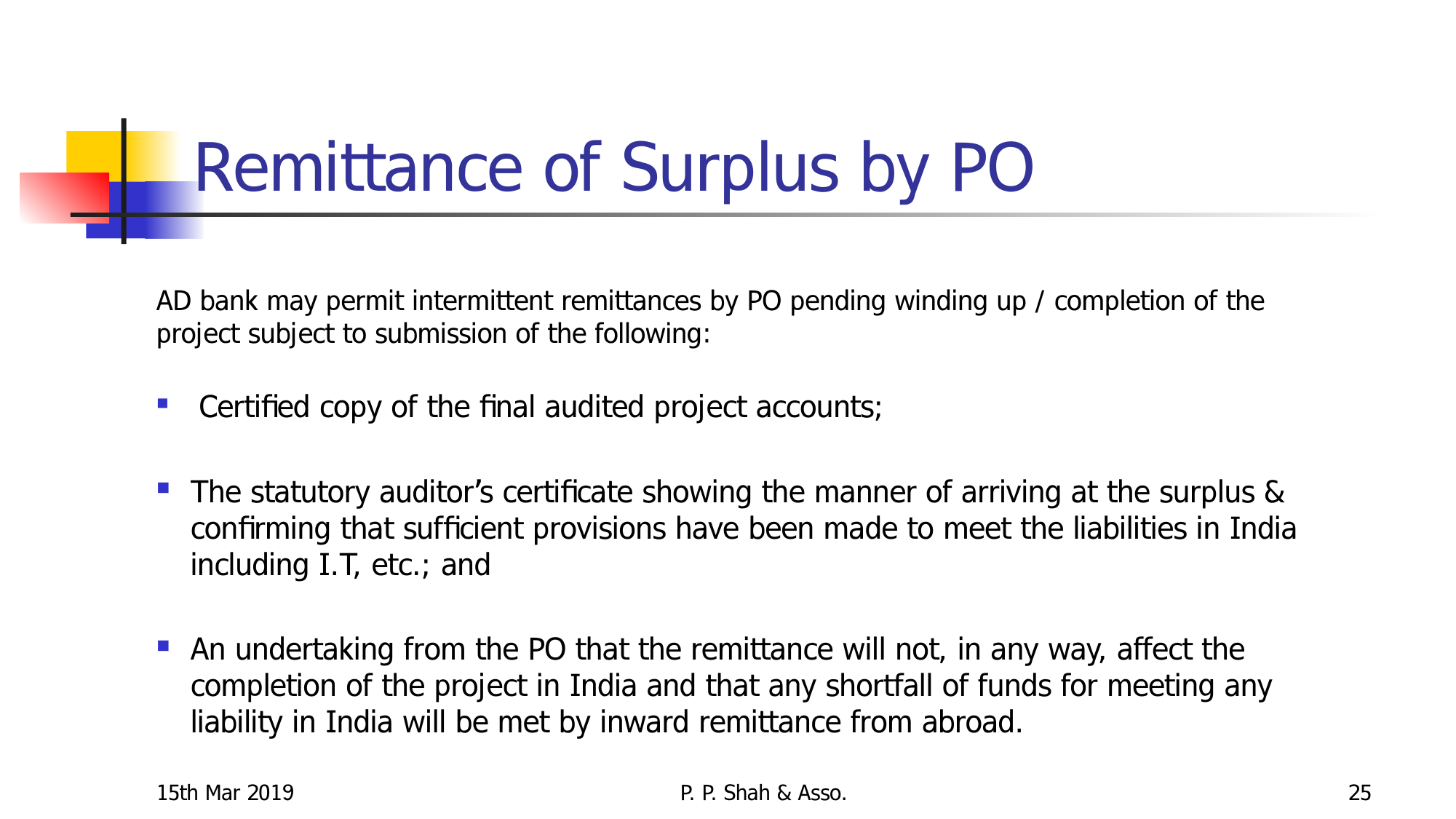

# Remittance of Surplus by PO
AD bank may permit intermittent remittances by PO pending winding up / completion of the project subject to submission of the following:

 Certified copy of the final audited project accounts;

The statutory auditor’s certificate showing the manner of arriving at the surplus & confirming that sufficient provisions have been made to meet the liabilities in India including I.T, etc.; and

An undertaking from the PO that the remittance will not, in any way, affect the completion of the project in India and that any shortfall of funds for meeting any liability in India will be met by inward remittance from abroad.
15th Mar 2019
P. P. Shah & Asso.
25